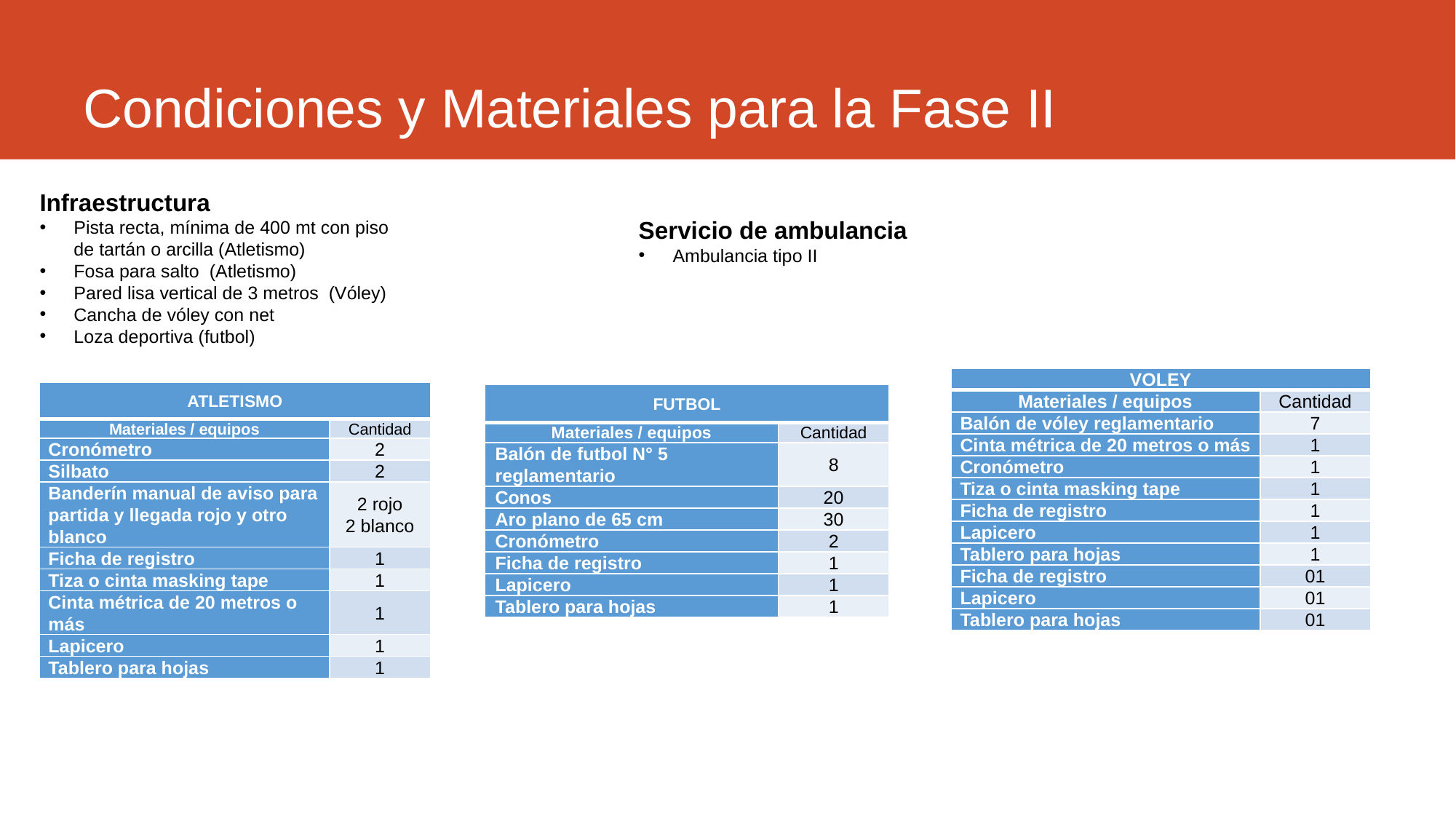

# Condiciones y Materiales para la Fase II
Infraestructura
Pista recta, mínima de 400 mt con piso de tartán o arcilla (Atletismo)
Fosa para salto  (Atletismo)
Pared lisa vertical de 3 metros  (Vóley)
Cancha de vóley con net
Loza deportiva (futbol)
Servicio de ambulancia
Ambulancia tipo II
| VOLEY |  |
| --- | --- |
| Materiales / equipos | Cantidad |
| Balón de vóley reglamentario | 7 |
| Cinta métrica de 20 metros o más | 1 |
| Cronómetro | 1 |
| Tiza o cinta masking tape | 1 |
| Ficha de registro | 1 |
| Lapicero | 1 |
| Tablero para hojas | 1 |
| Ficha de registro | 01 |
| Lapicero | 01 |
| Tablero para hojas | 01 |
| ATLETISMO |  |
| --- | --- |
| Materiales / equipos | Cantidad |
| Cronómetro | 2 |
| Silbato | 2 |
| Banderín manual de aviso para partida y llegada rojo y otro blanco | 2 rojo 2 blanco |
| Ficha de registro | 1 |
| Tiza o cinta masking tape | 1 |
| Cinta métrica de 20 metros o más | 1 |
| Lapicero | 1 |
| Tablero para hojas | 1 |
| FUTBOL |  |
| --- | --- |
| Materiales / equipos | Cantidad |
| Balón de futbol N° 5 reglamentario | 8 |
| Conos | 20 |
| Aro plano de 65 cm | 30 |
| Cronómetro | 2 |
| Ficha de registro | 1 |
| Lapicero | 1 |
| Tablero para hojas | 1 |